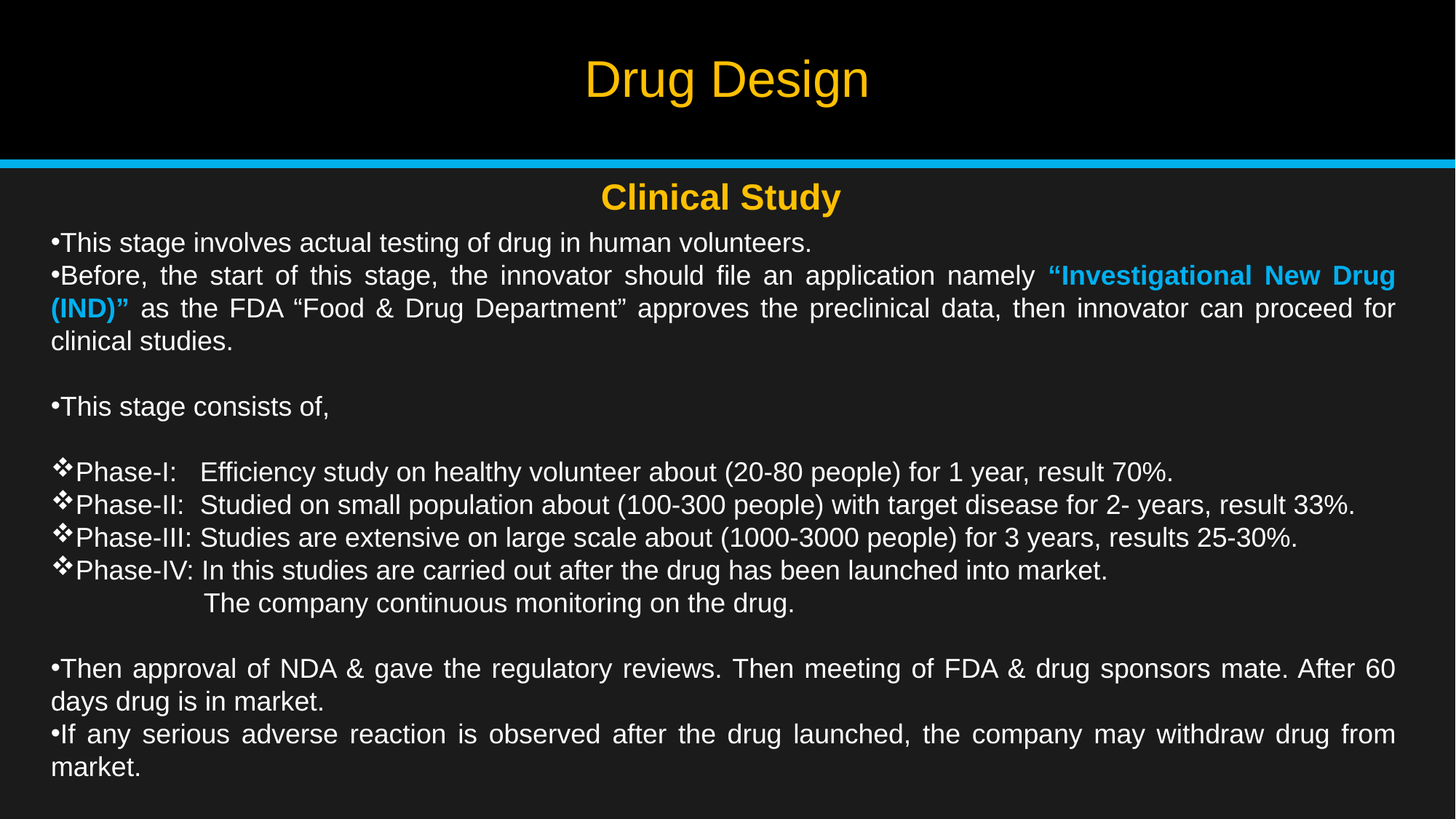

# Drug Design
Clinical Study
This stage involves actual testing of drug in human volunteers.
Before, the start of this stage, the innovator should file an application namely “Investigational New Drug (IND)” as the FDA “Food & Drug Department” approves the preclinical data, then innovator can proceed for clinical studies.

This stage consists of,

Phase-I:   Efficiency study on healthy volunteer about (20-80 people) for 1 year, result 70%.
Phase-II:  Studied on small population about (100-300 people) with target disease for 2- years, result 33%.
Phase-III: Studies are extensive on large scale about (1000-3000 people) for 3 years, results 25-30%.
Phase-IV: In this studies are carried out after the drug has been launched into market.
                    The company continuous monitoring on the drug.

Then approval of NDA & gave the regulatory reviews. Then meeting of FDA & drug sponsors mate. After 60 days drug is in market.
If any serious adverse reaction is observed after the drug launched, the company may withdraw drug from market.